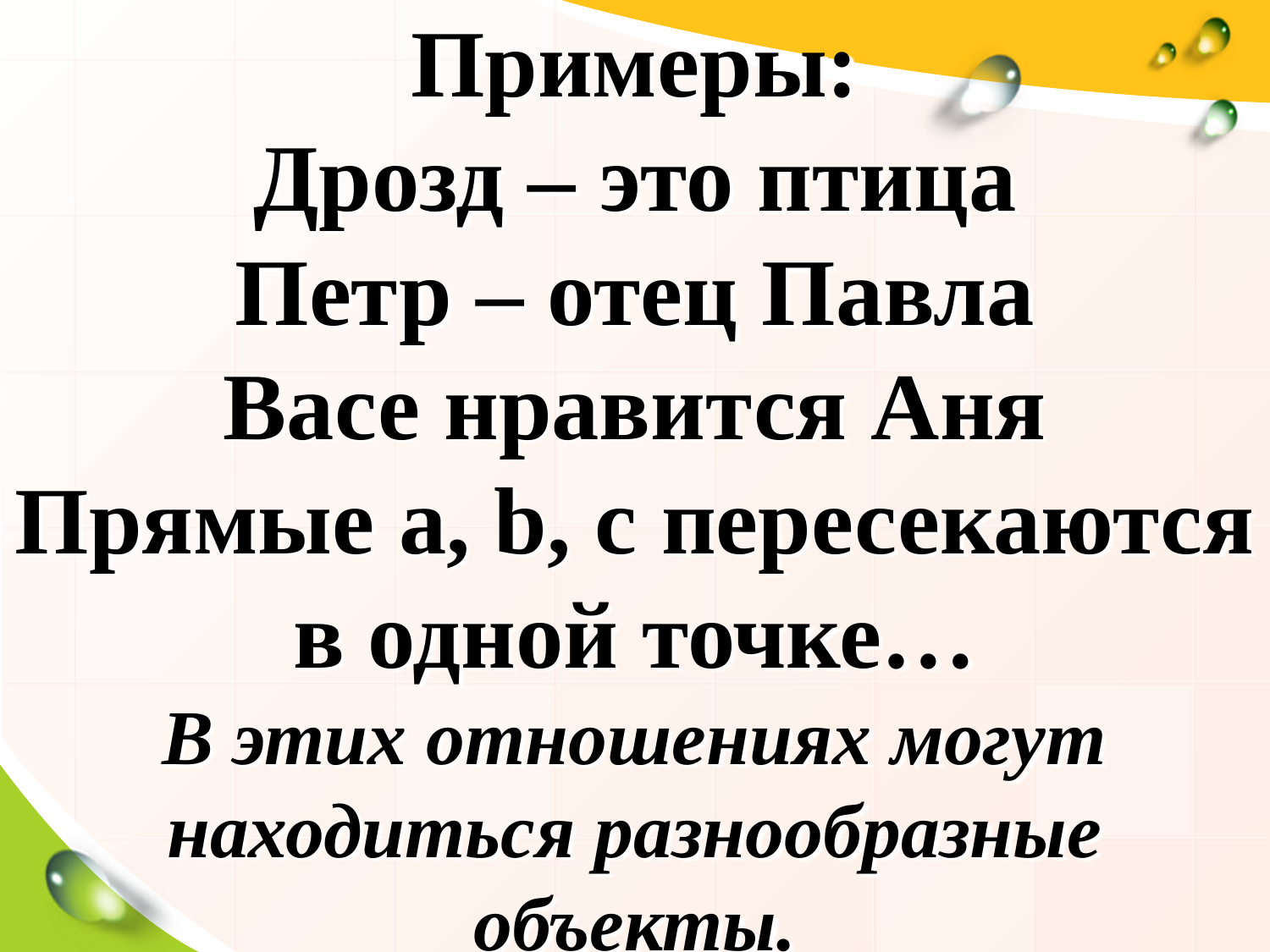

# Примеры: Дрозд – это птица Петр – отец Павла Васе нравится Аня Прямые a, b, c пересекаются в одной точке… В этих отношениях могут находиться разнообразные объекты.